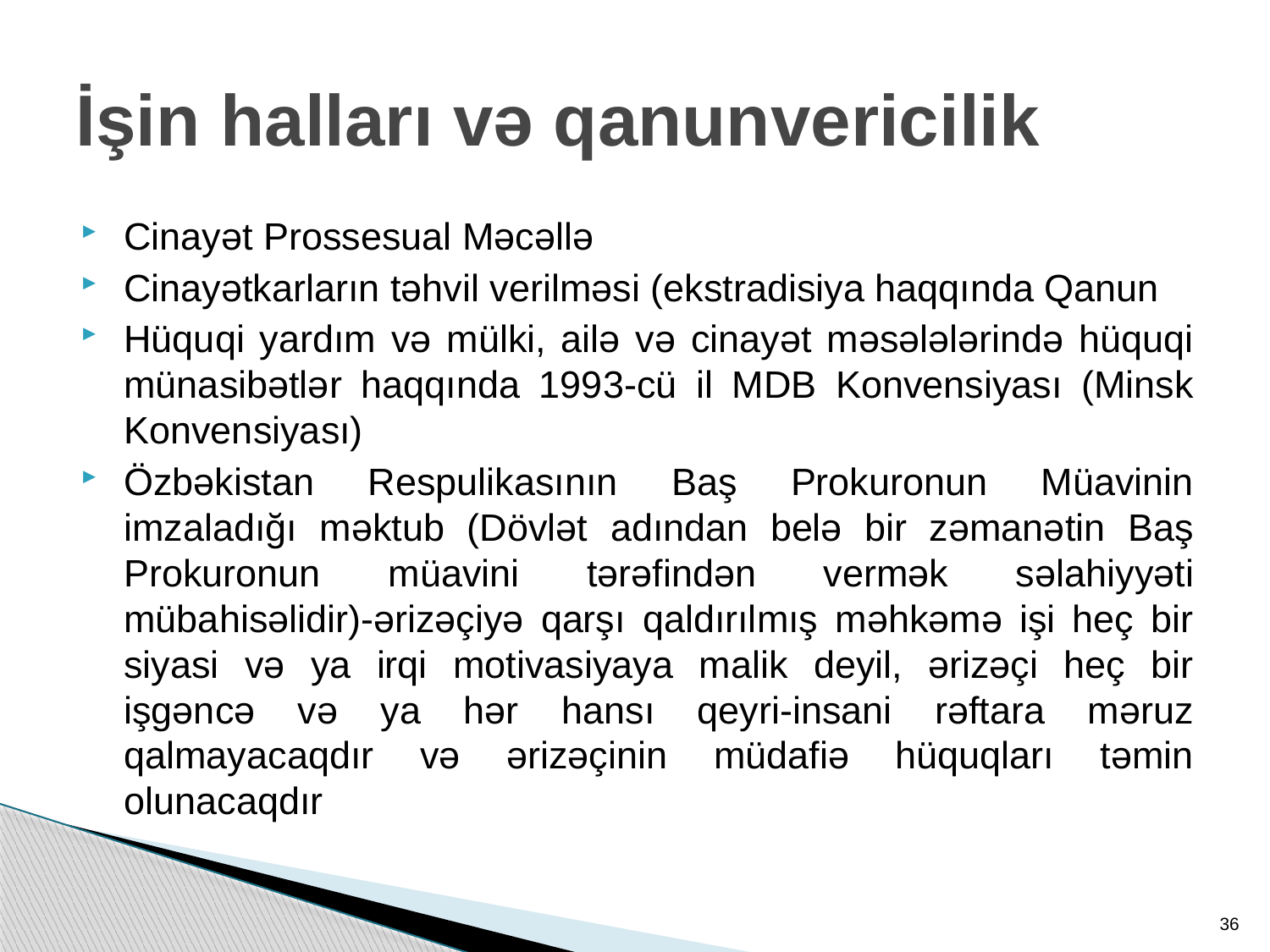

# İşin halları və qanunvericilik
Cinayət Prossesual Məcəllə
Cinayətkarların təhvil verilməsi (ekstradisiya haqqında Qanun
Hüquqi yardım və mülki, ailə və cinayət məsələlərində hüquqi münasibətlər haqqında 1993-cü il MDB Konvensiyası (Minsk Konvensiyası)
Özbəkistan Respulikasının Baş Prokuronun Müavinin imzaladığı məktub (Dövlət adından belə bir zəmanətin Baş Prokuronun müavini tərəfindən vermək səlahiyyəti mübahisəlidir)-ərizəçiyə qarşı qaldırılmış məhkəmə işi heç bir siyasi və ya irqi motivasiyaya malik deyil, ərizəçi heç bir işgəncə və ya hər hansı qeyri-insani rəftara məruz qalmayacaqdır və ərizəçinin müdafiə hüquqları təmin olunacaqdır

36